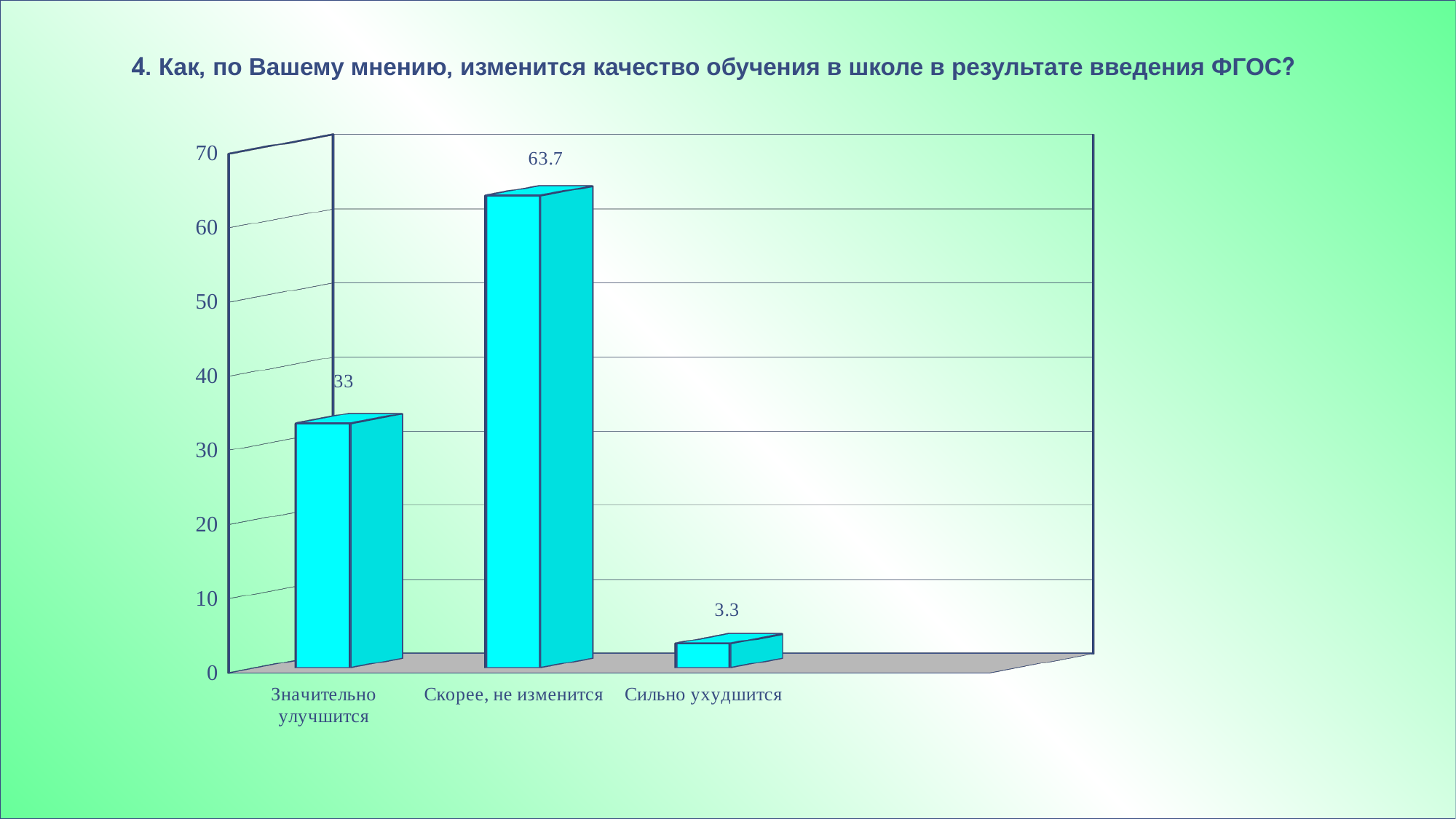

# 4. Как, по Вашему мнению, изменится качество обучения в школе в результате введения ФГОС?

[unsupported chart]